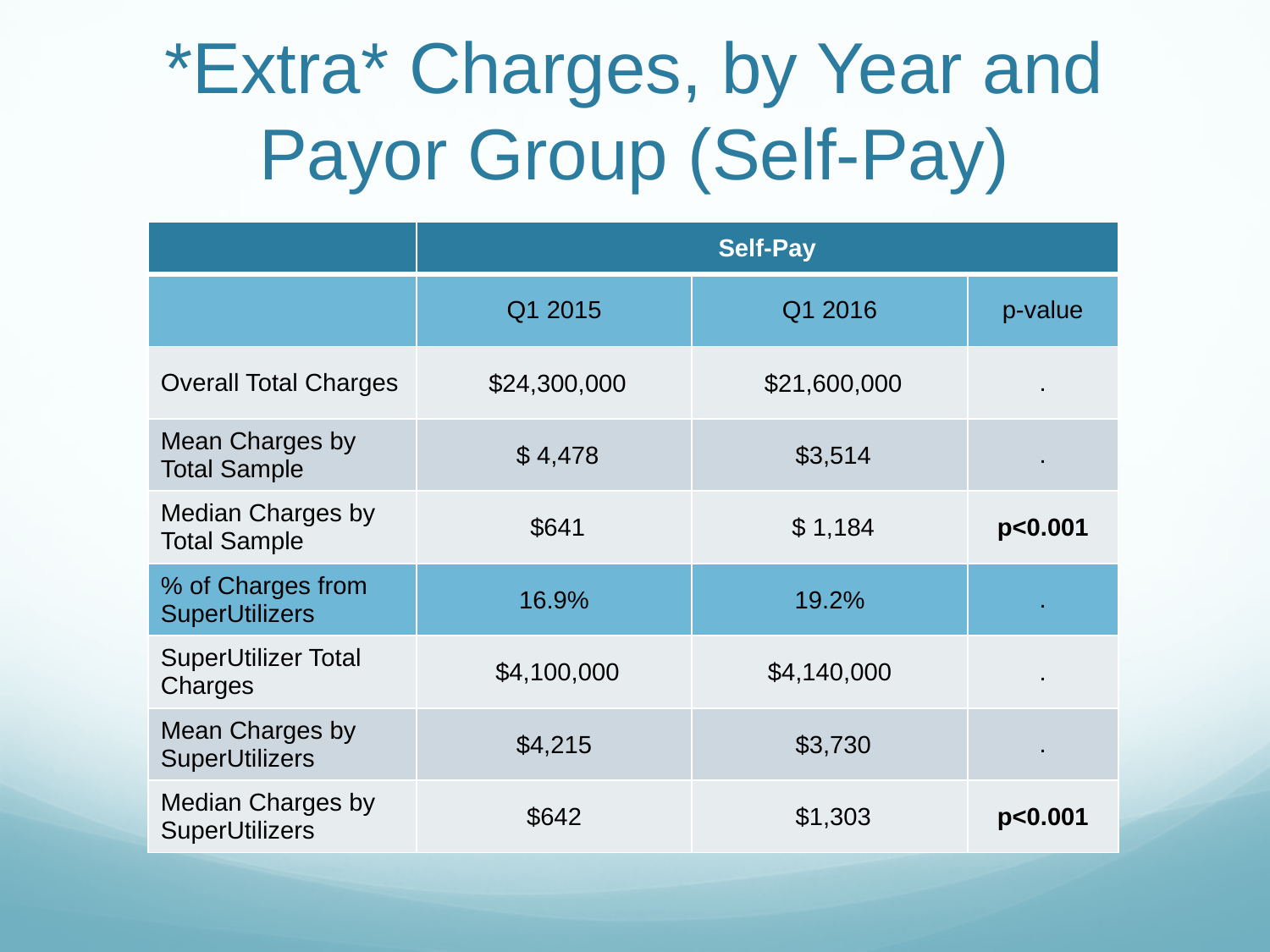

# *Extra* Charges, by Year and Payor Group (Self-Pay)
|  | Self-Pay |  |  |
| --- | --- | --- | --- |
|  | Q1 2015 | Q1 2016 | p-value |
| Overall Total Charges | $24,300,000 | $21,600,000 | . |
| Mean Charges by Total Sample | $ 4,478 | $3,514 | . |
| Median Charges by Total Sample | $641 | $ 1,184 | p<0.001 |
| % of Charges from SuperUtilizers | 16.9% | 19.2% | . |
| SuperUtilizer Total Charges | $4,100,000 | $4,140,000 | . |
| Mean Charges by SuperUtilizers | $4,215 | $3,730 | . |
| Median Charges by SuperUtilizers | $642 | $1,303 | p<0.001 |